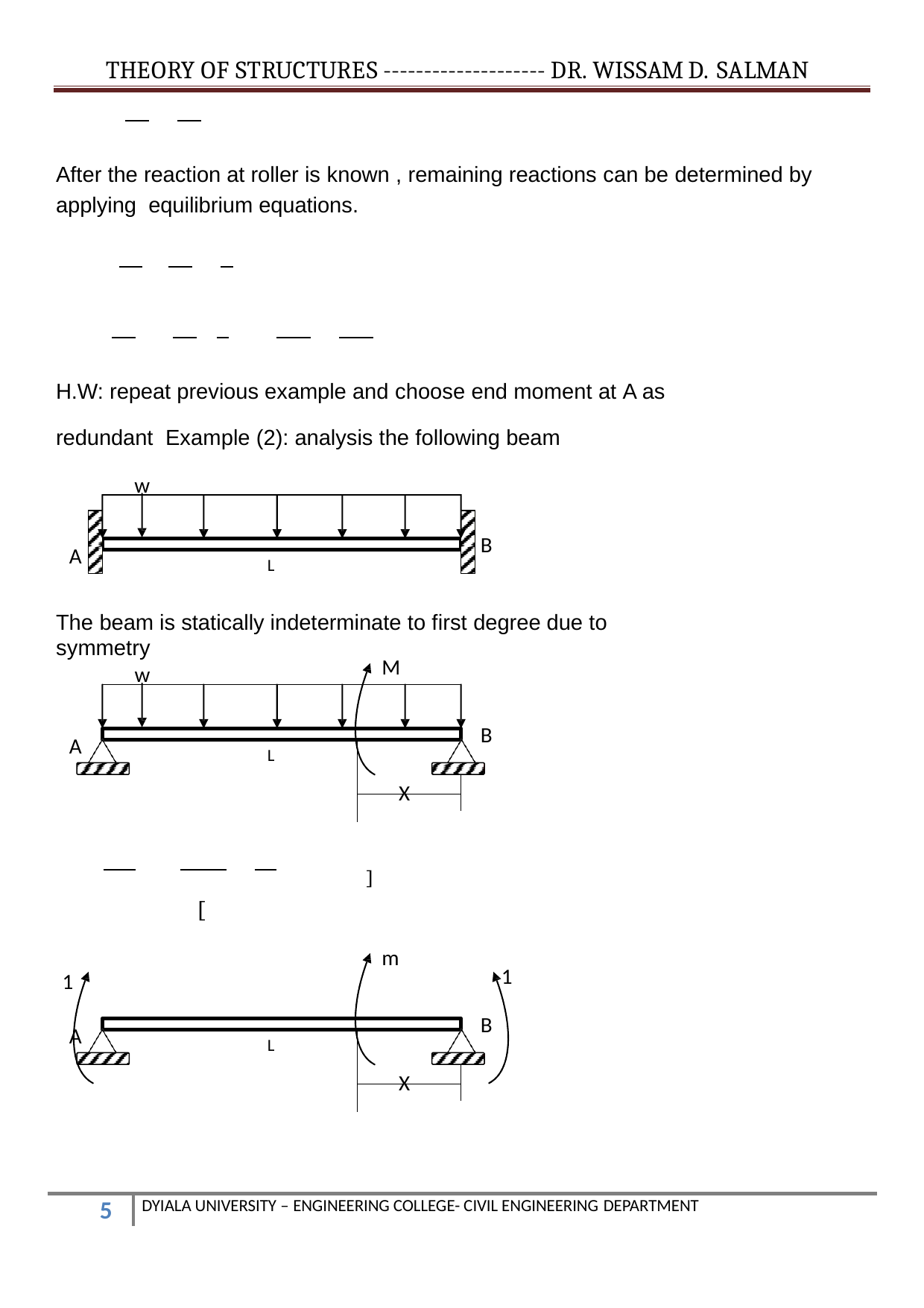

THEORY OF STRUCTURES -------------------- DR. WISSAM D. SALMAN

After the reaction at roller is known , remaining reactions can be determined by applying  equilibrium equations.

H.W: repeat previous example and choose end moment at A as redundant  Example (2): analysis the following beam

w

B

A
L
The beam is statically indeterminate to first degree due to symmetry
M
w

B

A

L

X

 	[
 ]

m

1
1

B

A

L

X

DYIALA UNIVERSITY – ENGINEERING COLLEGE- CIVIL ENGINEERING DEPARTMENT
5